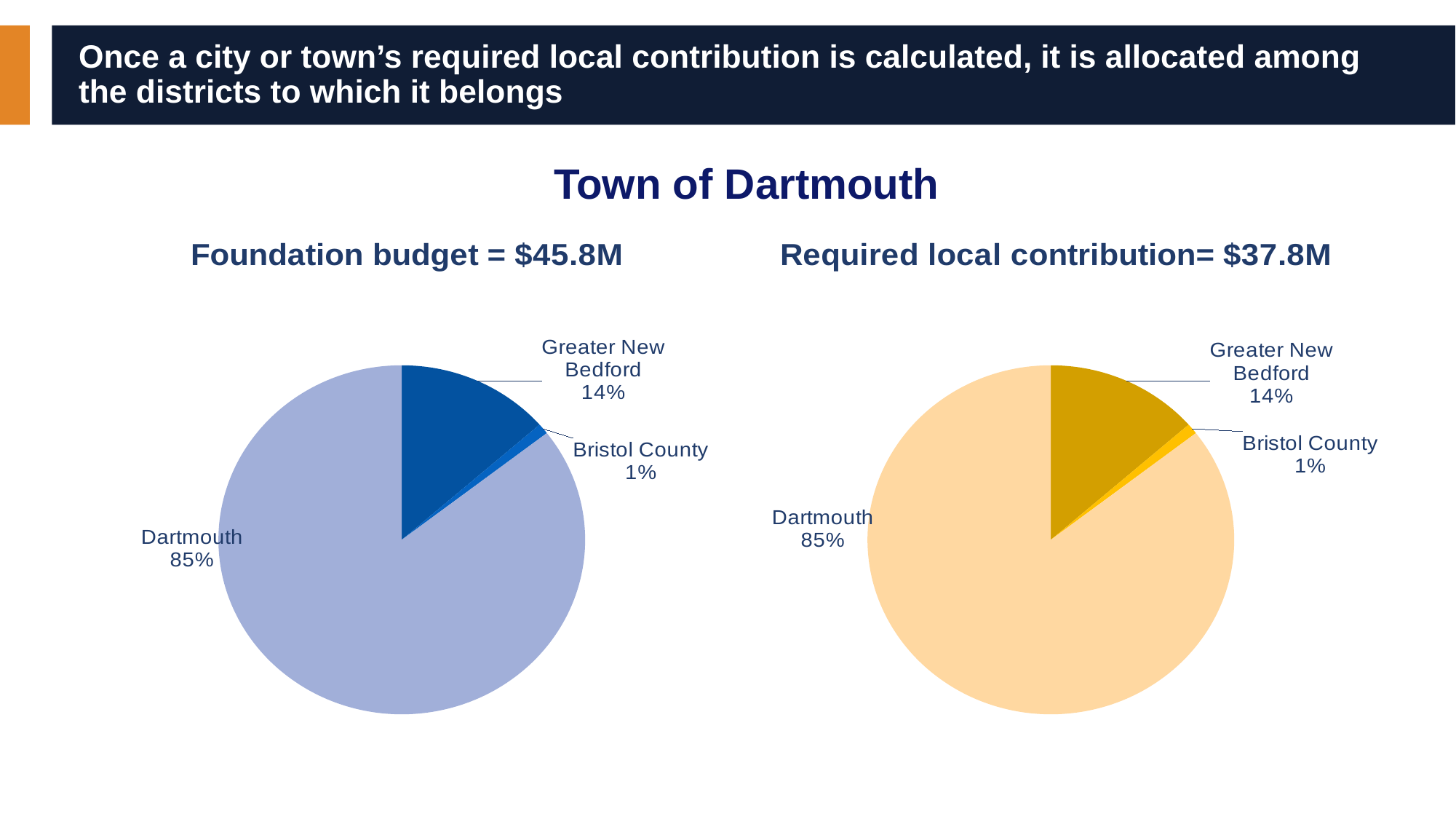

# Once a city or town’s required local contribution is calculated, it is allocated among the districts to which it belongs
Town of Dartmouth

### Chart: Foundation budget = $45.8M

| Category | Foundation Budget = $45.8M |
|---|---|
| Greater New Bedford | 6196340.0 |
| Bristol County | 458789.0 |
| Dartmouth | 39139561.0 |

### Chart: Required local contribution= $37.8M

| Category | Required Local Contribution = 37.8M |
|---|---|
| Greater New Bedford | 5111981.0 |
| Bristol County | 378501.0 |
| Dartmouth | 32290138.0 |